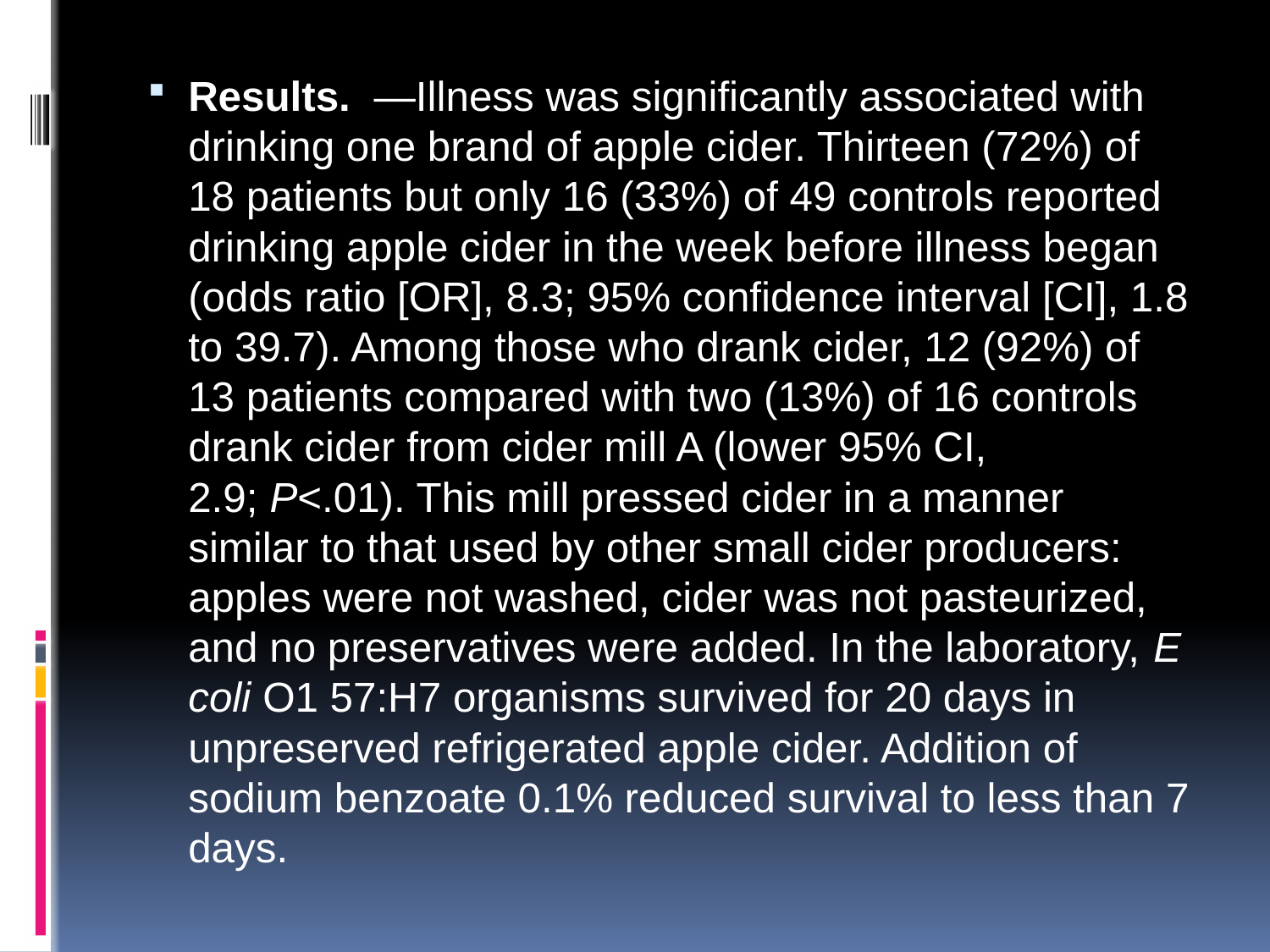

Results.  —Illness was significantly associated with drinking one brand of apple cider. Thirteen (72%) of 18 patients but only 16 (33%) of 49 controls reported drinking apple cider in the week before illness began (odds ratio [OR], 8.3; 95% confidence interval [CI], 1.8 to 39.7). Among those who drank cider, 12 (92%) of 13 patients compared with two (13%) of 16 controls drank cider from cider mill A (lower 95% CI, 2.9; P<.01). This mill pressed cider in a manner similar to that used by other small cider producers: apples were not washed, cider was not pasteurized, and no preservatives were added. In the laboratory, E coli O1 57:H7 organisms survived for 20 days in unpreserved refrigerated apple cider. Addition of sodium benzoate 0.1% reduced survival to less than 7 days.
#